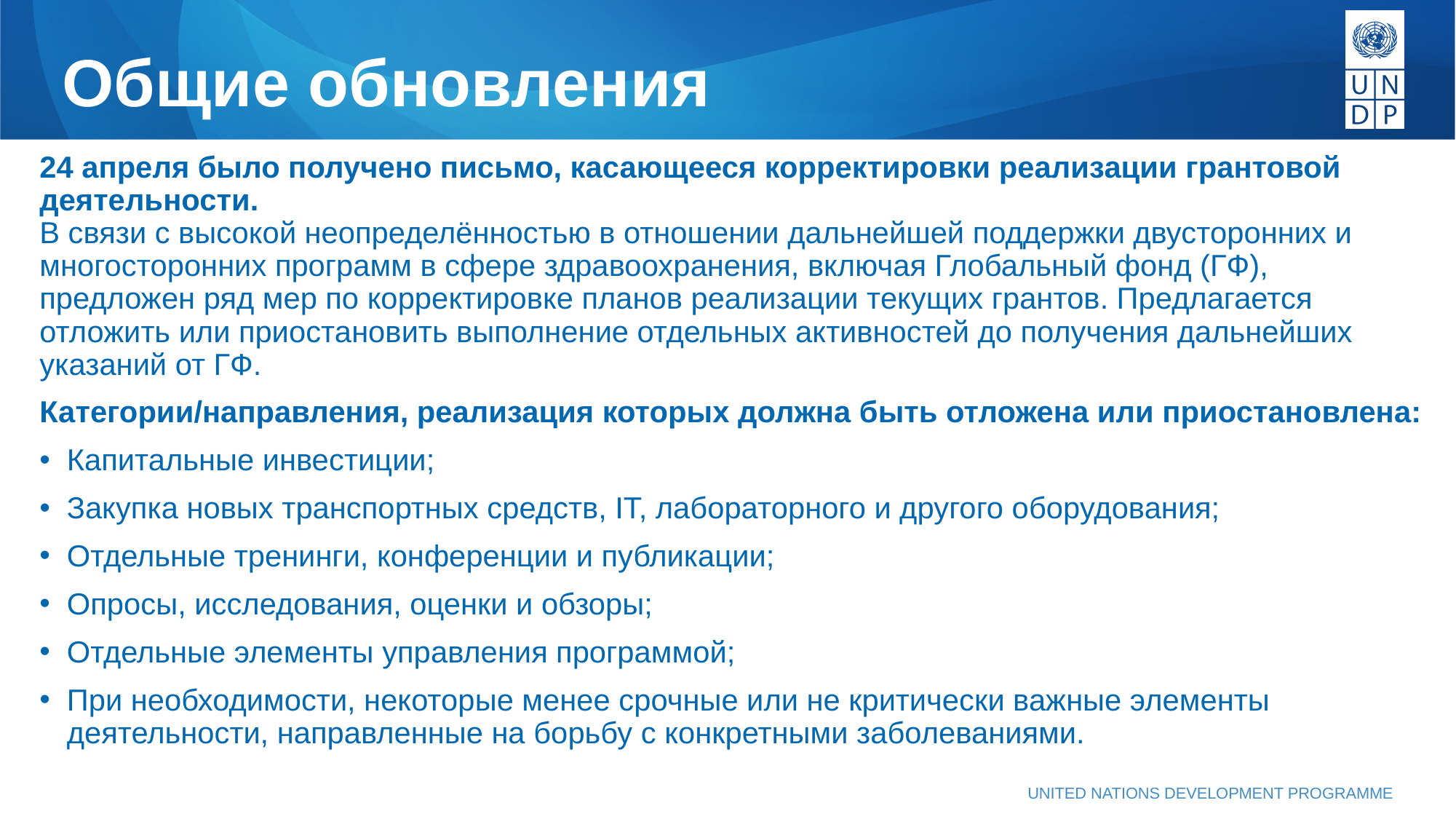

# Общие обновления
24 апреля было получено письмо, касающееся корректировки реализации грантовой деятельности.
В связи с высокой неопределённостью в отношении дальнейшей поддержки двусторонних и многосторонних программ в сфере здравоохранения, включая Глобальный фонд (ГФ), предложен ряд мер по корректировке планов реализации текущих грантов. Предлагается отложить или приостановить выполнение отдельных активностей до получения дальнейших указаний от ГФ.
Категории/направления, реализация которых должна быть отложена или приостановлена:
Капитальные инвестиции;
Закупка новых транспортных средств, IT, лабораторного и другого оборудования;
Отдельные тренинги, конференции и публикации;
Опросы, исследования, оценки и обзоры;
Отдельные элементы управления программой;
При необходимости, некоторые менее срочные или не критически важные элементы деятельности, направленные на борьбу с конкретными заболеваниями.